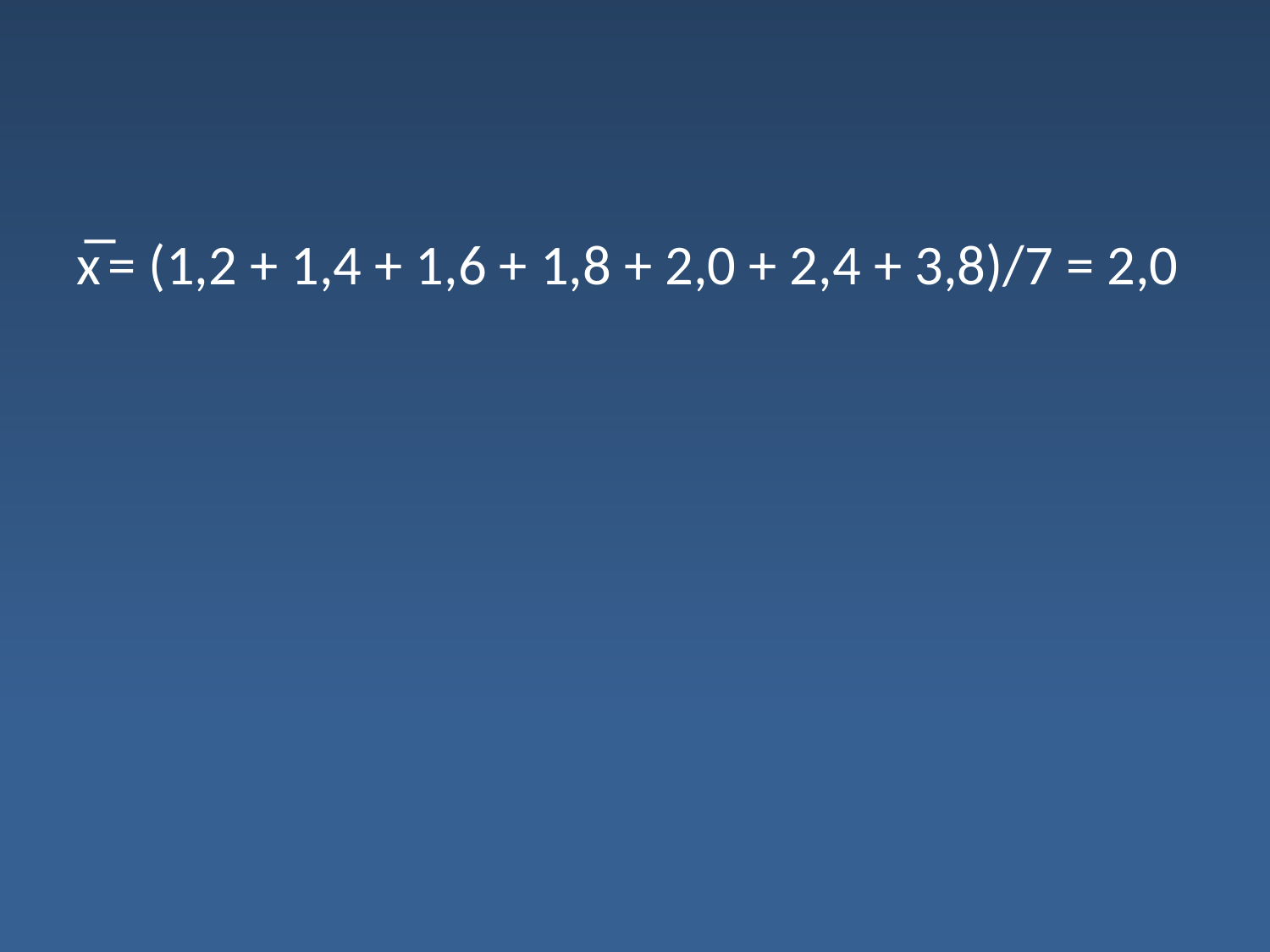

x̅ = (1,2 + 1,4 + 1,6 + 1,8 + 2,0 + 2,4 + 3,8)/7 = 2,0